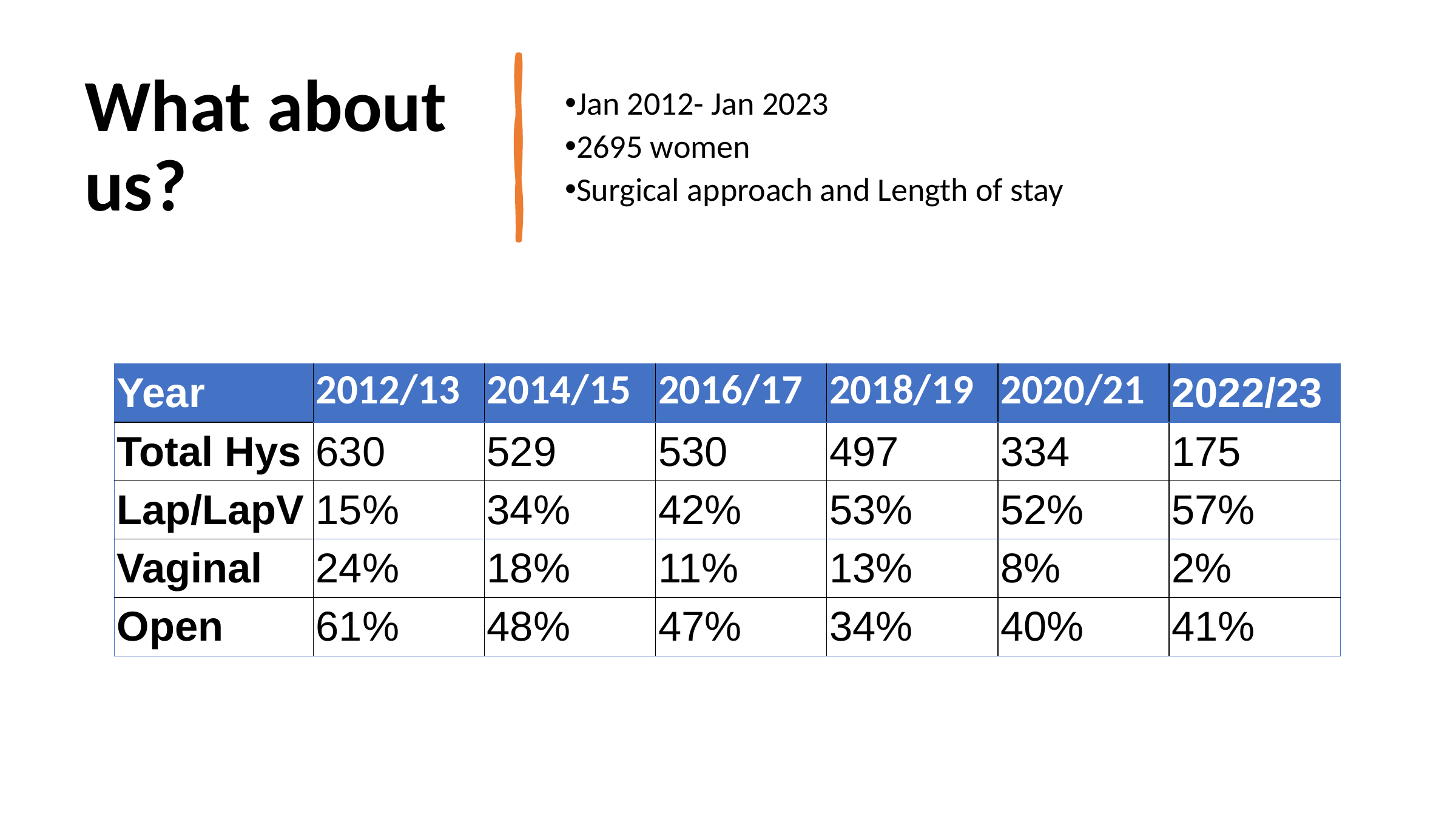

# What about us?
Jan 2012- Jan 2023
2695 women
Surgical approach and Length of stay

| Year | 2012/13 | 2014/15 | 2016/17 | 2018/19 | 2020/21 | 2022/23 |
| --- | --- | --- | --- | --- | --- | --- |
| Total Hys | 630 | 529 | 530 | 497 | 334 | 175 |
| Lap/LapV | 15% | 34% | 42% | 53% | 52% | 57% |
| Vaginal | 24% | 18% | 11% | 13% | 8% | 2% |
| Open | 61% | 48% | 47% | 34% | 40% | 41% |